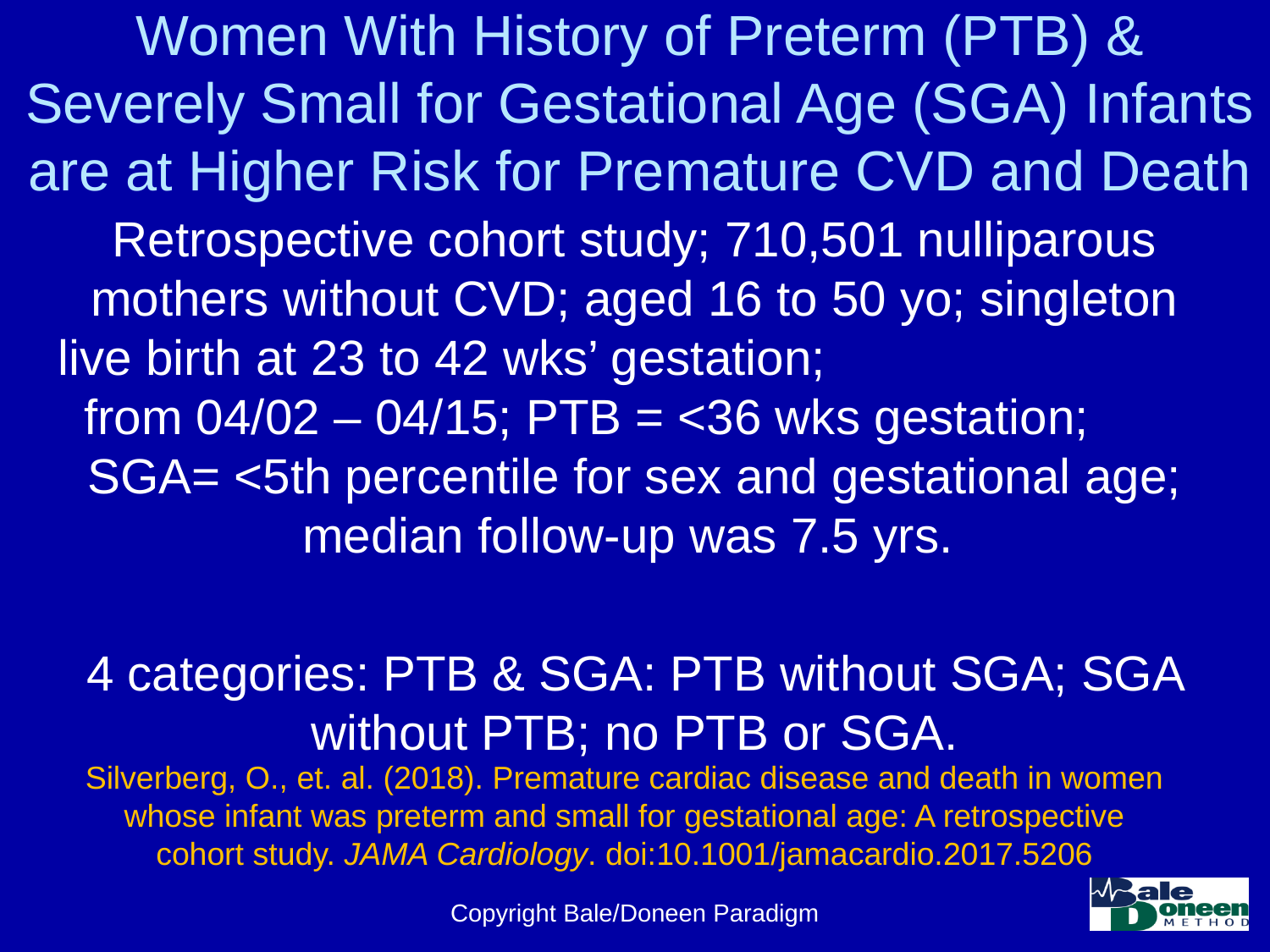

# Women With History of Preterm (PTB) & Severely Small for Gestational Age (SGA) Infants are at Higher Risk for Premature CVD and Death
Retrospective cohort study; 710,501 nulliparous mothers without CVD; aged 16 to 50 yo; singleton live birth at 23 to 42 wks’ gestation;                               from 04/02 – 04/15; PTB = <36 wks gestation;          SGA= <5th percentile for sex and gestational age; median follow-up was 7.5 yrs.

4 categories: PTB & SGA: PTB without SGA; SGA without PTB; no PTB or SGA.
Silverberg, O., et. al. (2018). Premature cardiac disease and death in women whose infant was preterm and small for gestational age: A retrospective cohort study. JAMA Cardiology. doi:10.1001/jamacardio.2017.5206

Copyright Bale/Doneen Paradigm